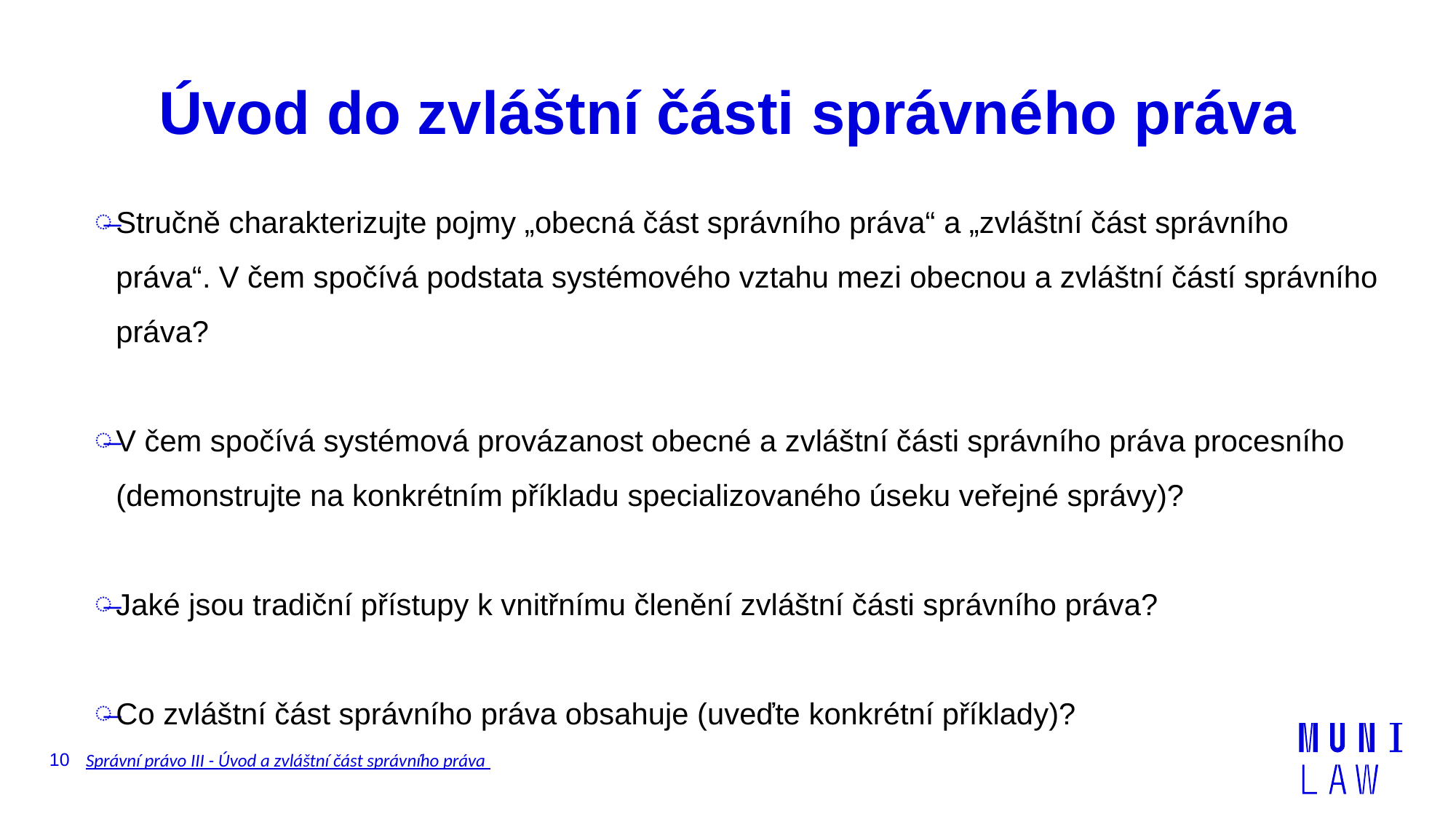

# Úvod do zvláštní části správného práva
Stručně charakterizujte pojmy „obecná část správního práva“ a „zvláštní část správního práva“. V čem spočívá podstata systémového vztahu mezi obecnou a zvláštní částí správního práva?

V čem spočívá systémová provázanost obecné a zvláštní části správního práva procesního (demonstrujte na konkrétním příkladu specializovaného úseku veřejné správy)?

Jaké jsou tradiční přístupy k vnitřnímu členění zvláštní části správního práva?

Co zvláštní část správního práva obsahuje (uveďte konkrétní příklady)?

10
Správní právo III - Úvod a zvláštní část správního práva